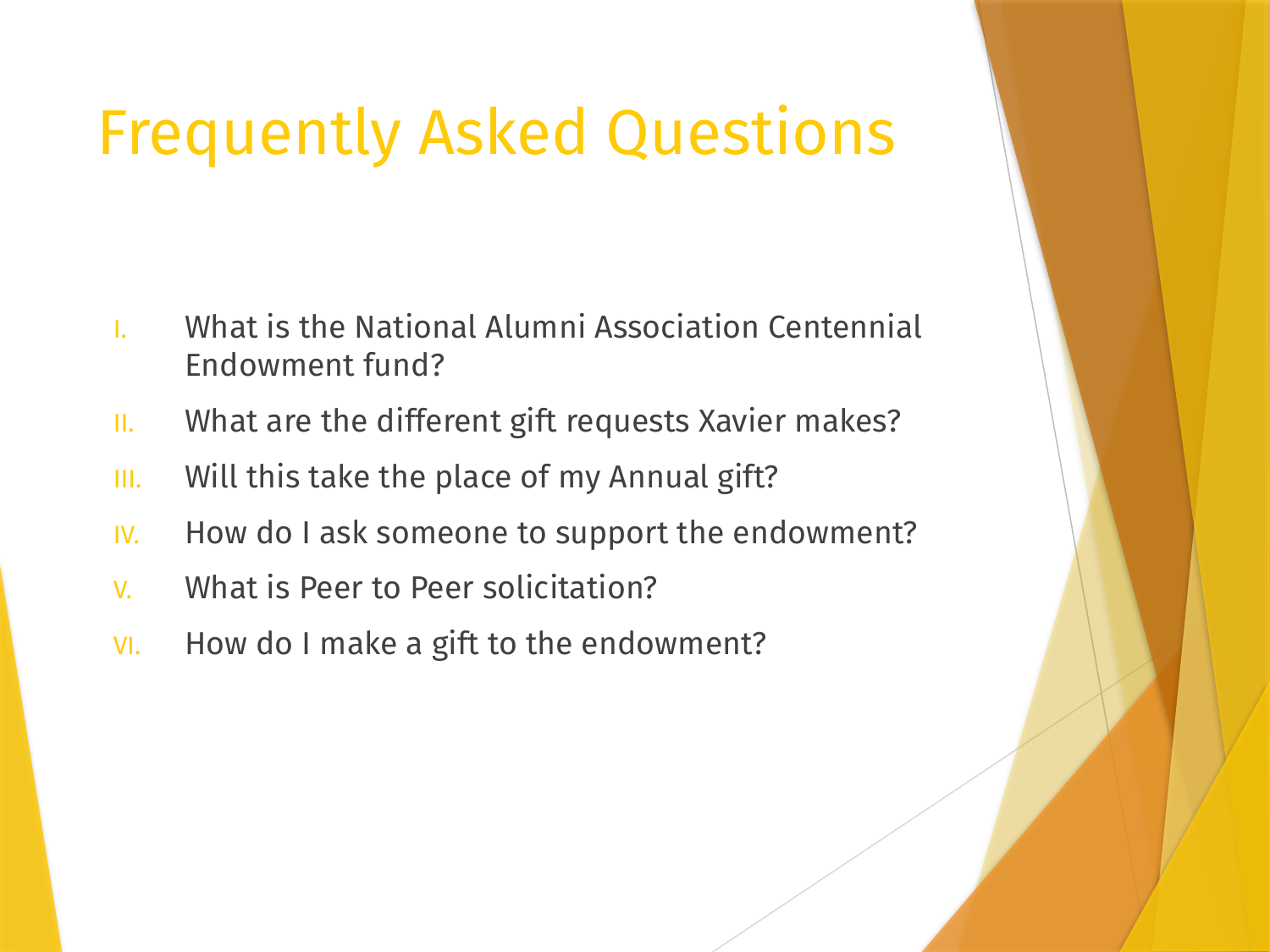

# Frequently Asked Questions
What is the National Alumni Association Centennial Endowment fund?
What are the different gift requests Xavier makes?
Will this take the place of my Annual gift?
How do I ask someone to support the endowment?
What is Peer to Peer solicitation?
How do I make a gift to the endowment?